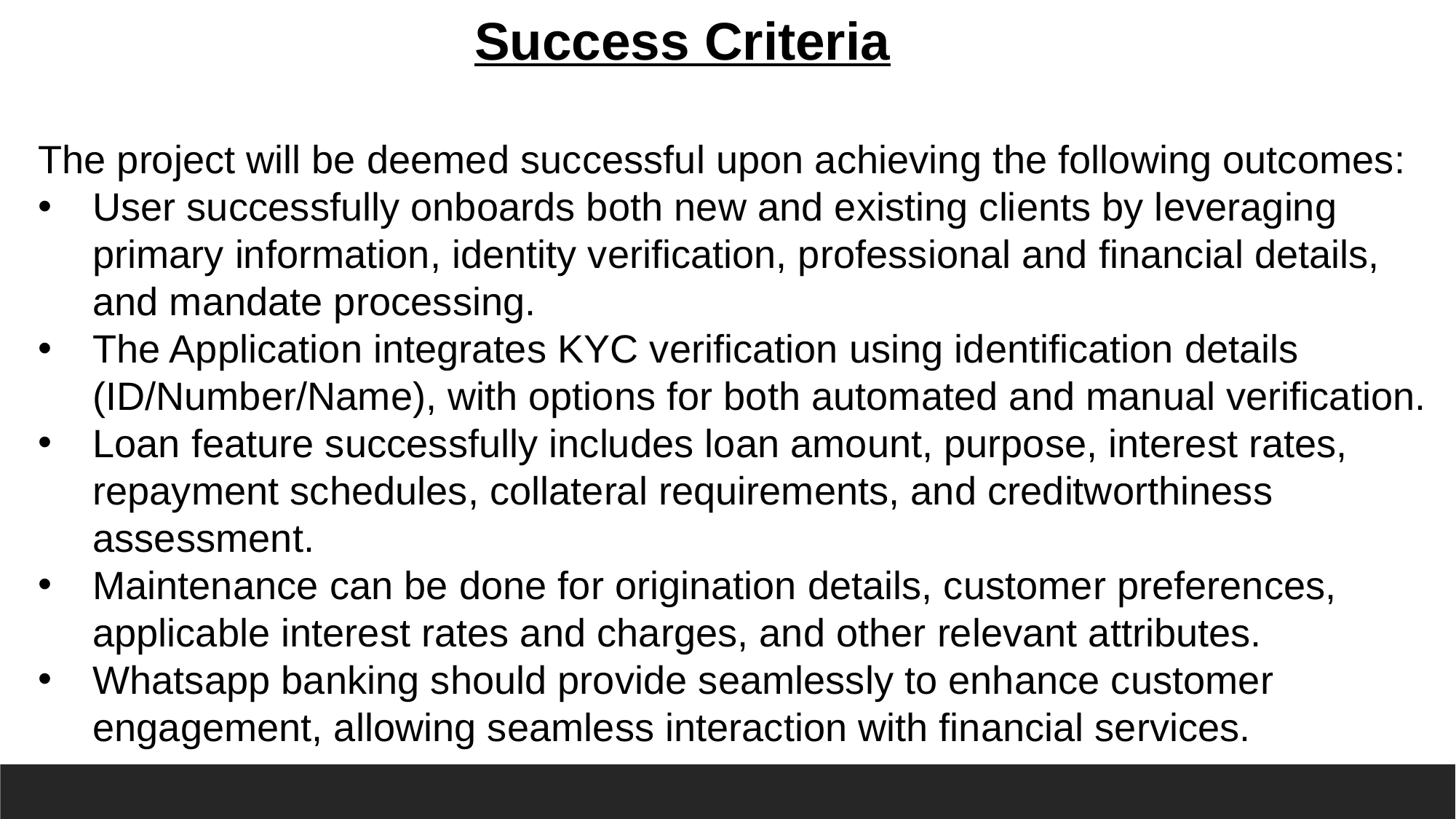

Success Criteria

The project will be deemed successful upon achieving the following outcomes:
User successfully onboards both new and existing clients by leveraging primary information, identity verification, professional and financial details, and mandate processing.
The Application integrates KYC verification using identification details (ID/Number/Name), with options for both automated and manual verification.
Loan feature successfully includes loan amount, purpose, interest rates, repayment schedules, collateral requirements, and creditworthiness assessment.
Maintenance can be done for origination details, customer preferences, applicable interest rates and charges, and other relevant attributes.
Whatsapp banking should provide seamlessly to enhance customer engagement, allowing seamless interaction with financial services.